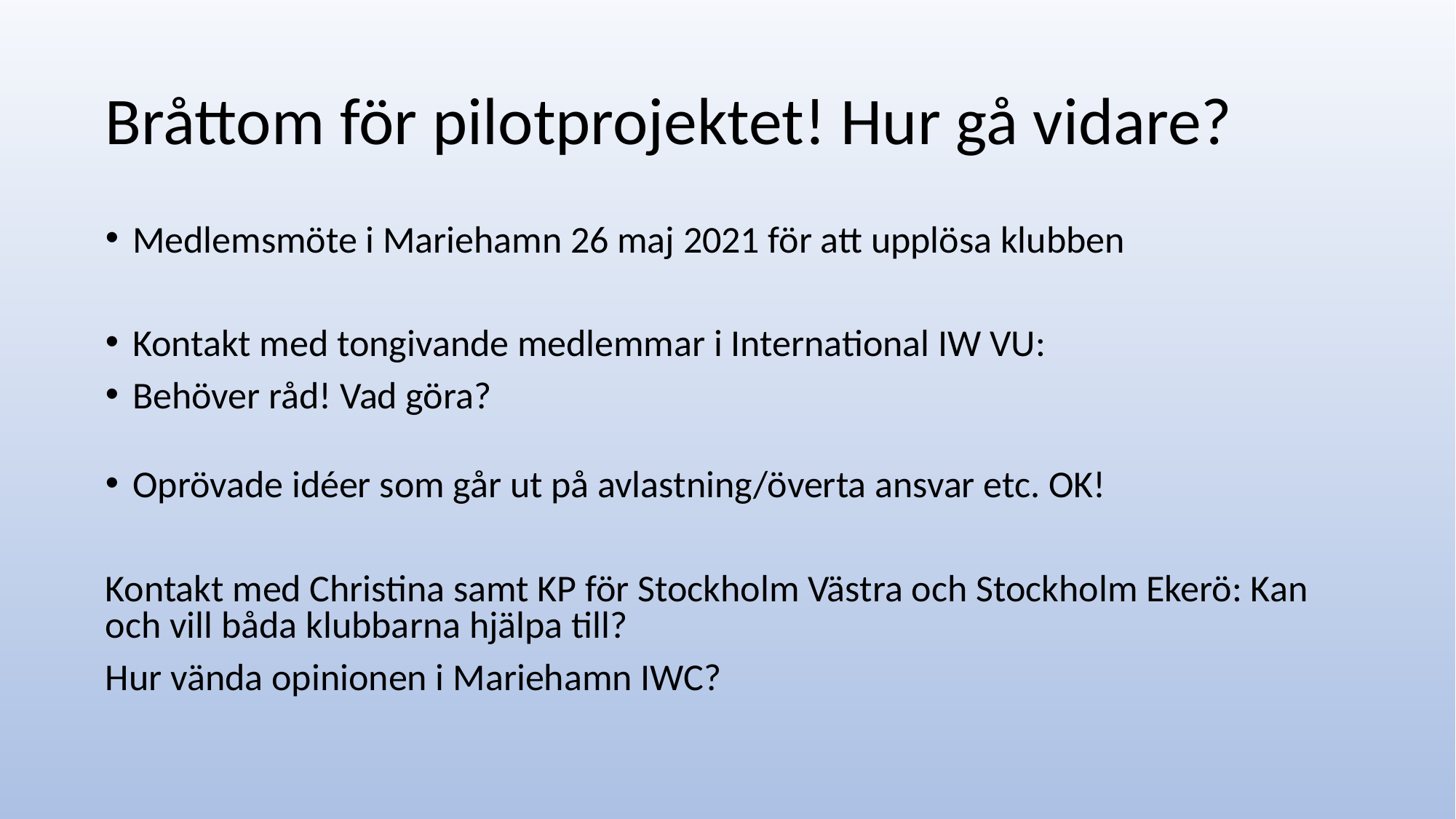

# Bråttom för pilotprojektet! Hur gå vidare?
Medlemsmöte i Mariehamn 26 maj 2021 för att upplösa klubben

Kontakt med tongivande medlemmar i International IW VU:
Behöver råd! Vad göra?
Oprövade idéer som går ut på avlastning/överta ansvar etc. OK!

Kontakt med Christina samt KP för Stockholm Västra och Stockholm Ekerö: Kan och vill båda klubbarna hjälpa till?
Hur vända opinionen i Mariehamn IWC?